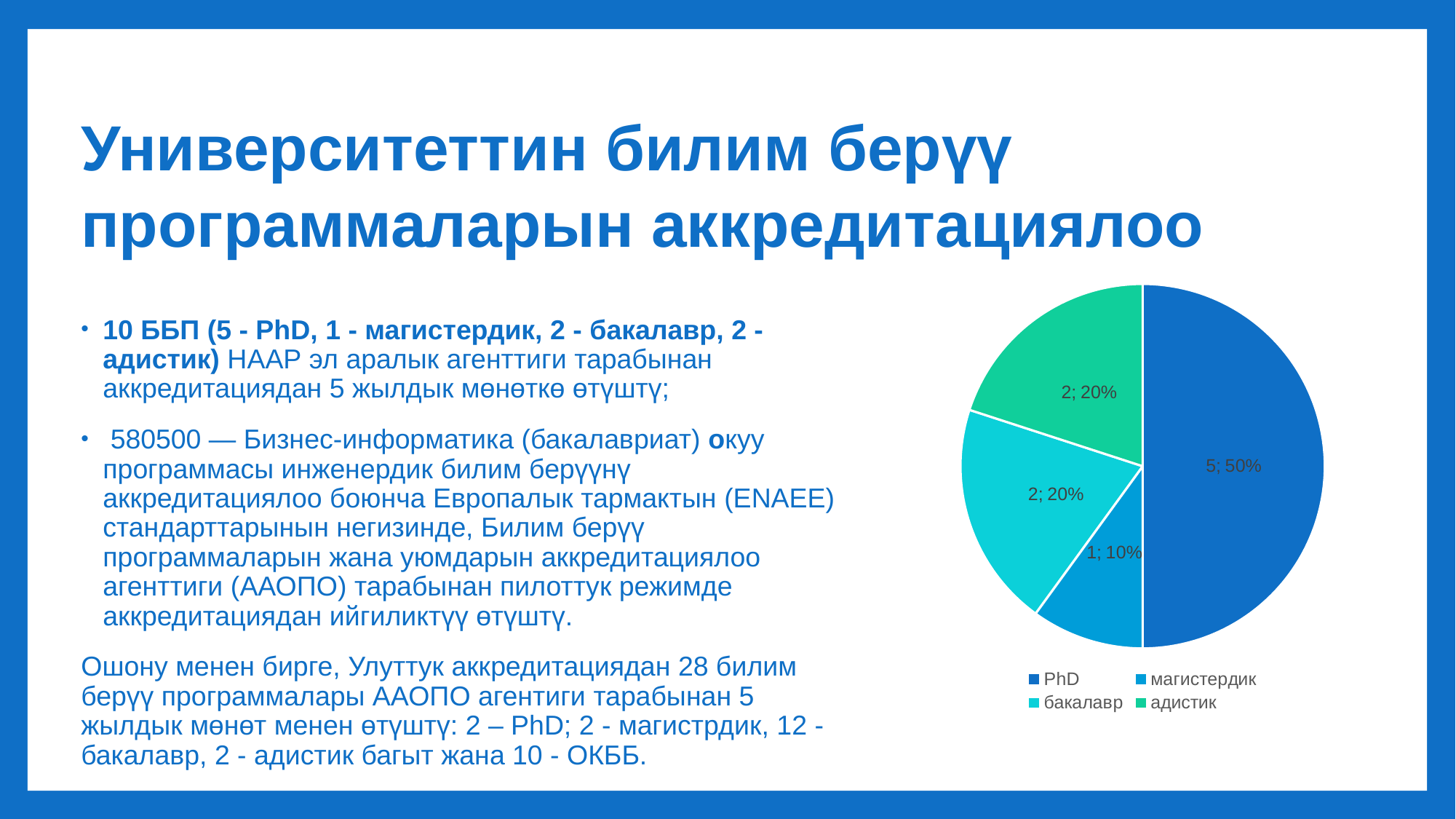

Университеттин билим берүү программаларын аккредитациялоо

### Chart

| Category | Продажи |
|---|---|
| PhD | 5.0 |
| магистердик | 1.0 |
| бакалавр | 2.0 |
| адистик | 2.0 |
10 ББП (5 - PhD, 1 - магистердик, 2 - бакалавр, 2 - адистик) НААР эл аралык агенттиги тарабынан аккредитациядан 5 жылдык мөнөткө өтүштү;
 580500 — Бизнес-информатика (бакалавриат) окуу программасы инженердик билим берүүнү аккредитациялоо боюнча Европалык тармактын (ENAEE) стандарттарынын негизинде, Билим берүү программаларын жана уюмдарын аккредитациялоо агенттиги (ААОПО) тарабынан пилоттук режимде аккредитациядан ийгиликтүү өтүштү.
Ошону менен бирге, Улуттук аккредитациядан 28 билим берүү программалары ААОПО агентиги тарабынан 5 жылдык мөнөт менен өтүштү: 2 – PhD; 2 - магистрдик, 12 - бакалавр, 2 - адистик багыт жана 10 - ОКББ.